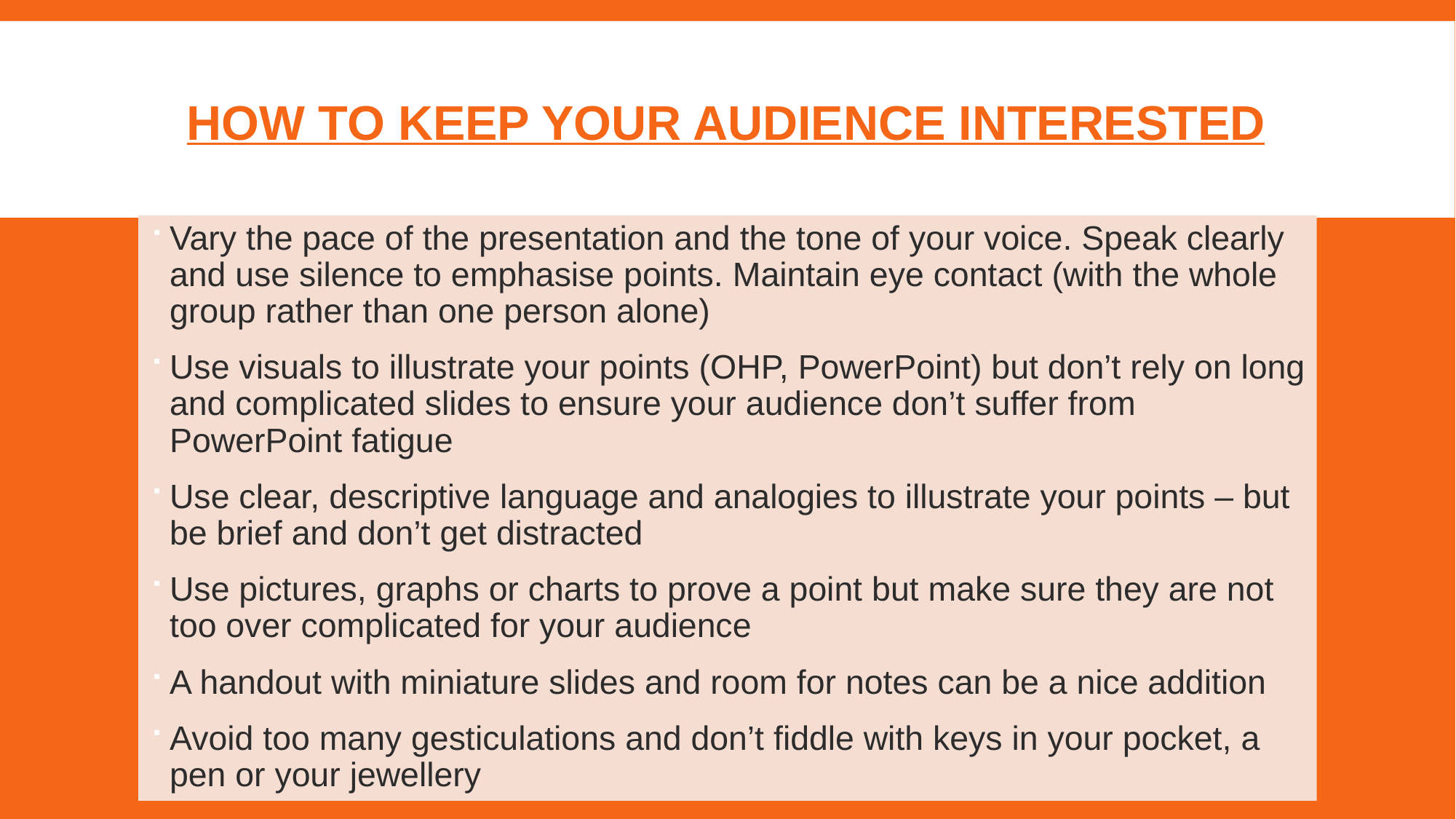

# How to keep your audience interested
Vary the pace of the presentation and the tone of your voice. Speak clearly and use silence to emphasise points. Maintain eye contact (with the whole group rather than one person alone)
Use visuals to illustrate your points (OHP, PowerPoint) but don’t rely on long and complicated slides to ensure your audience don’t suffer from PowerPoint fatigue
Use clear, descriptive language and analogies to illustrate your points – but be brief and don’t get distracted
Use pictures, graphs or charts to prove a point but make sure they are not too over complicated for your audience
A handout with miniature slides and room for notes can be a nice addition
Avoid too many gesticulations and don’t fiddle with keys in your pocket, a pen or your jewellery